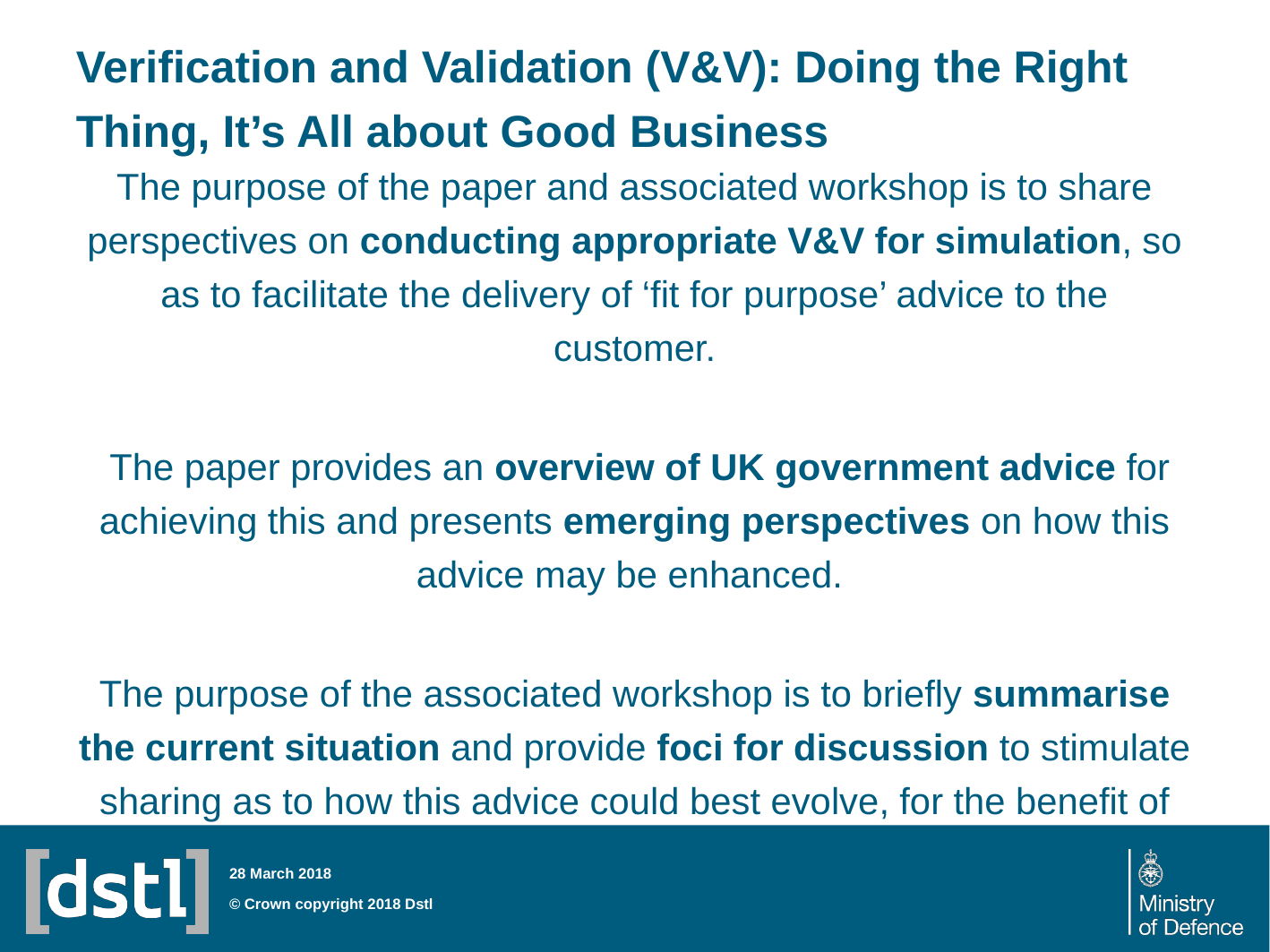

# Verification and Validation (V&V): Doing the Right Thing, It’s All about Good Business
The purpose of the paper and associated workshop is to share perspectives on conducting appropriate V&V for simulation, so as to facilitate the delivery of ‘fit for purpose’ advice to the customer.

 The paper provides an overview of UK government advice for achieving this and presents emerging perspectives on how this advice may be enhanced.

The purpose of the associated workshop is to briefly summarise the current situation and provide foci for discussion to stimulate sharing as to how this advice could best evolve, for the benefit of simulation in Operational Research (OR).

28 March 2018
© Crown copyright 2018 Dstl